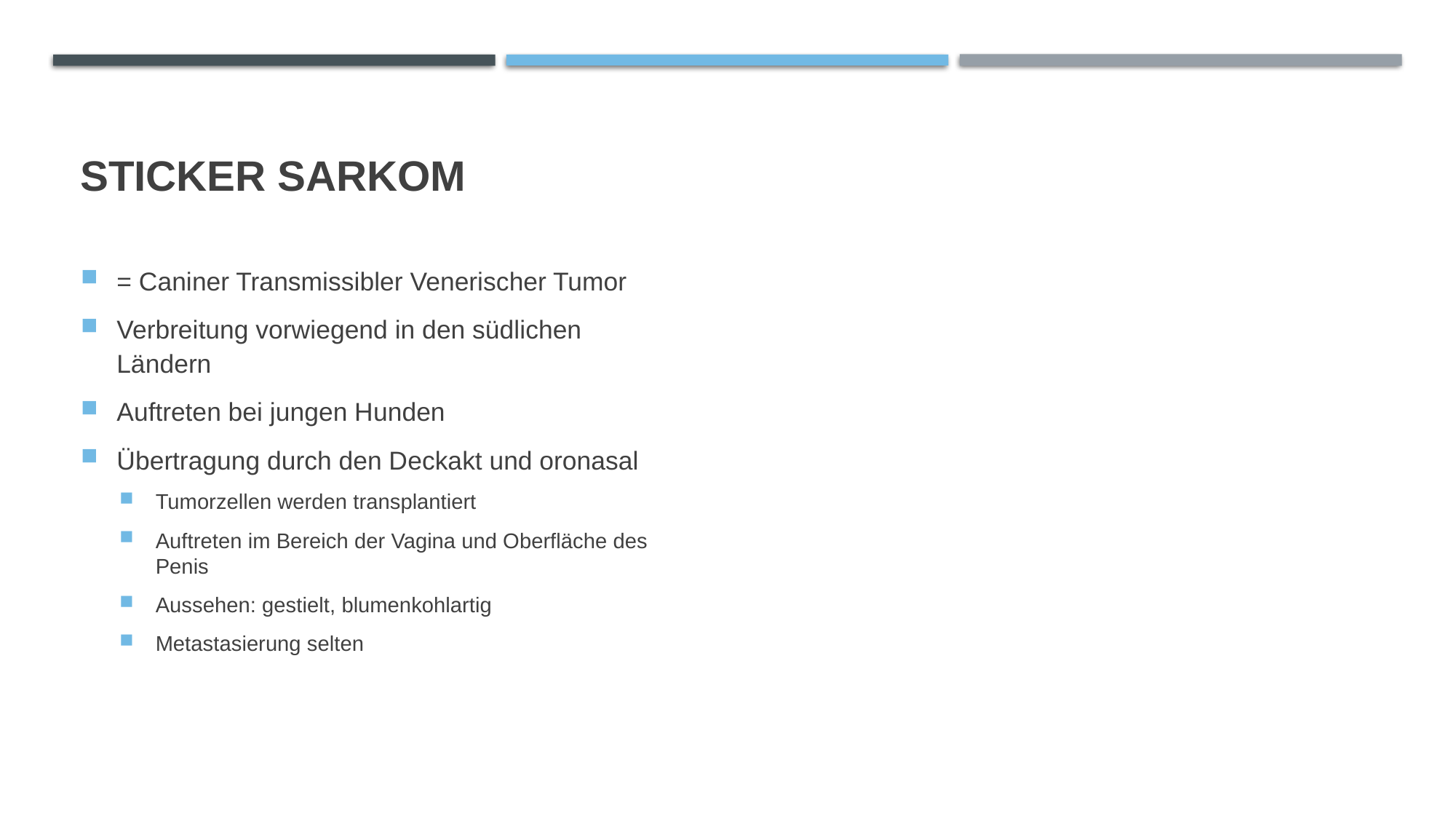

# Sticker Sarkom
= Caniner Transmissibler Venerischer Tumor
Verbreitung vorwiegend in den südlichen Ländern
Auftreten bei jungen Hunden
Übertragung durch den Deckakt und oronasal
Tumorzellen werden transplantiert
Auftreten im Bereich der Vagina und Oberfläche des Penis
Aussehen: gestielt, blumenkohlartig
Metastasierung selten